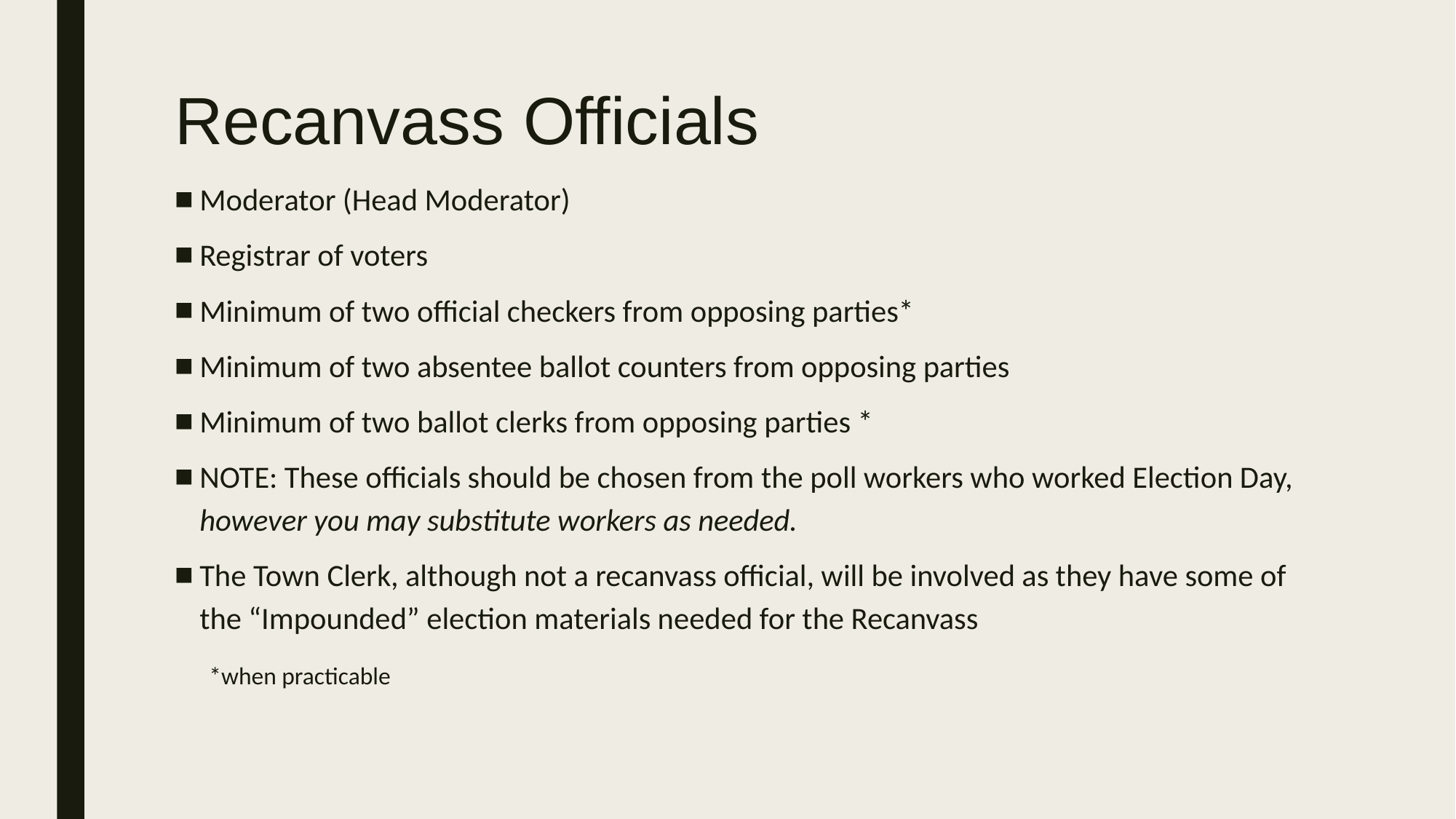

# Recanvass Officials
Moderator (Head Moderator)
Registrar of voters
Minimum of two official checkers from opposing parties*
Minimum of two absentee ballot counters from opposing parties
Minimum of two ballot clerks from opposing parties *
NOTE: These officials should be chosen from the poll workers who worked Election Day, however you may substitute workers as needed.
The Town Clerk, although not a recanvass official, will be involved as they have some of the “Impounded” election materials needed for the Recanvass
     *when practicable